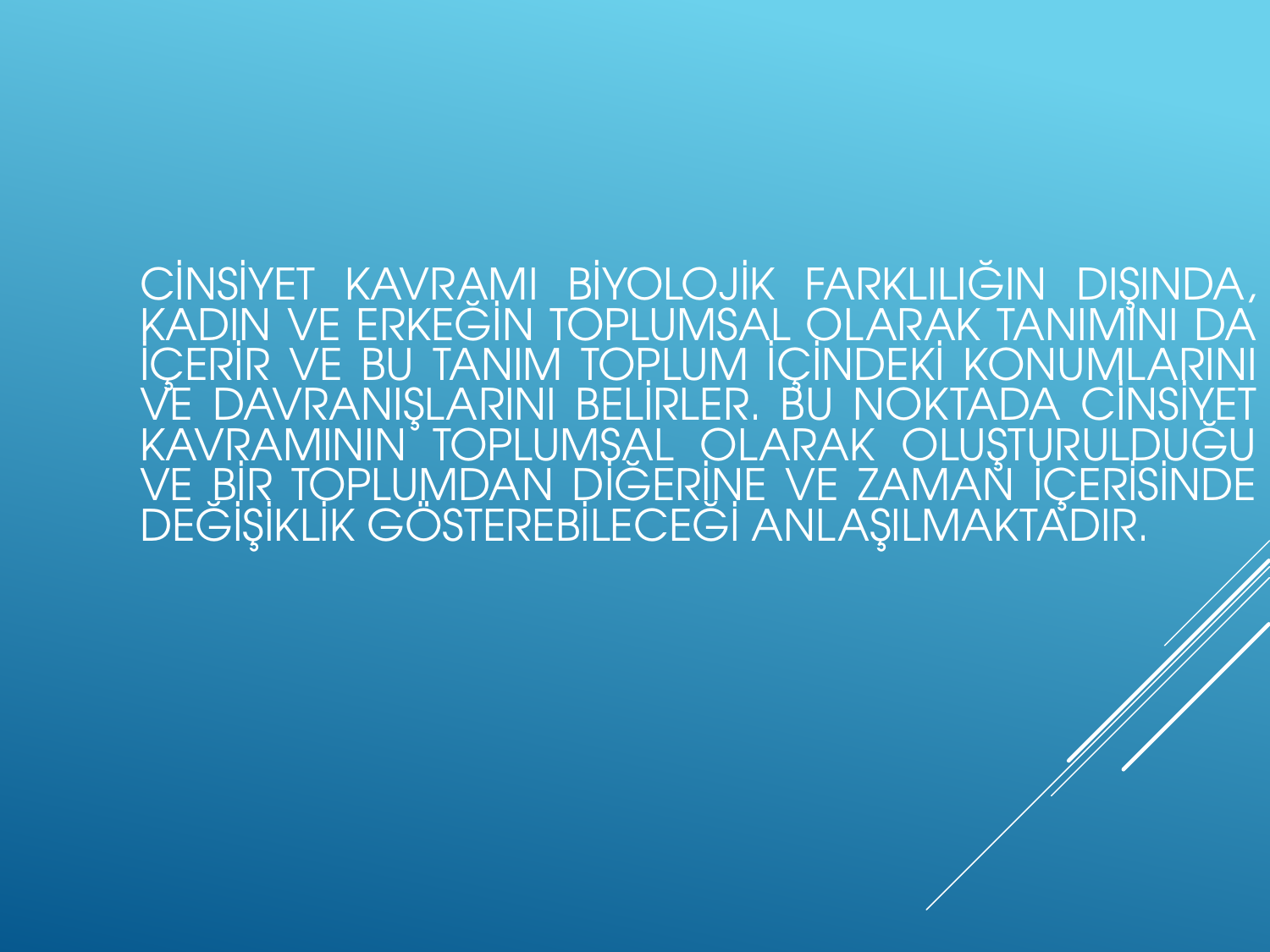

Cinsiyet kavramı biyolojik farklılığın dışında, kadın ve erkeğin toplumsal olarak tanımını da içerir ve bu tanım toplum içindeki konumlarını ve davranışlarını belirler. Bu noktada cinsiyet kavramının toplumsal olarak oluşturulduğu ve bir toplumdan diğerine ve zaman içerisinde değişiklik gösterebileceği anlaşılmaktadır.